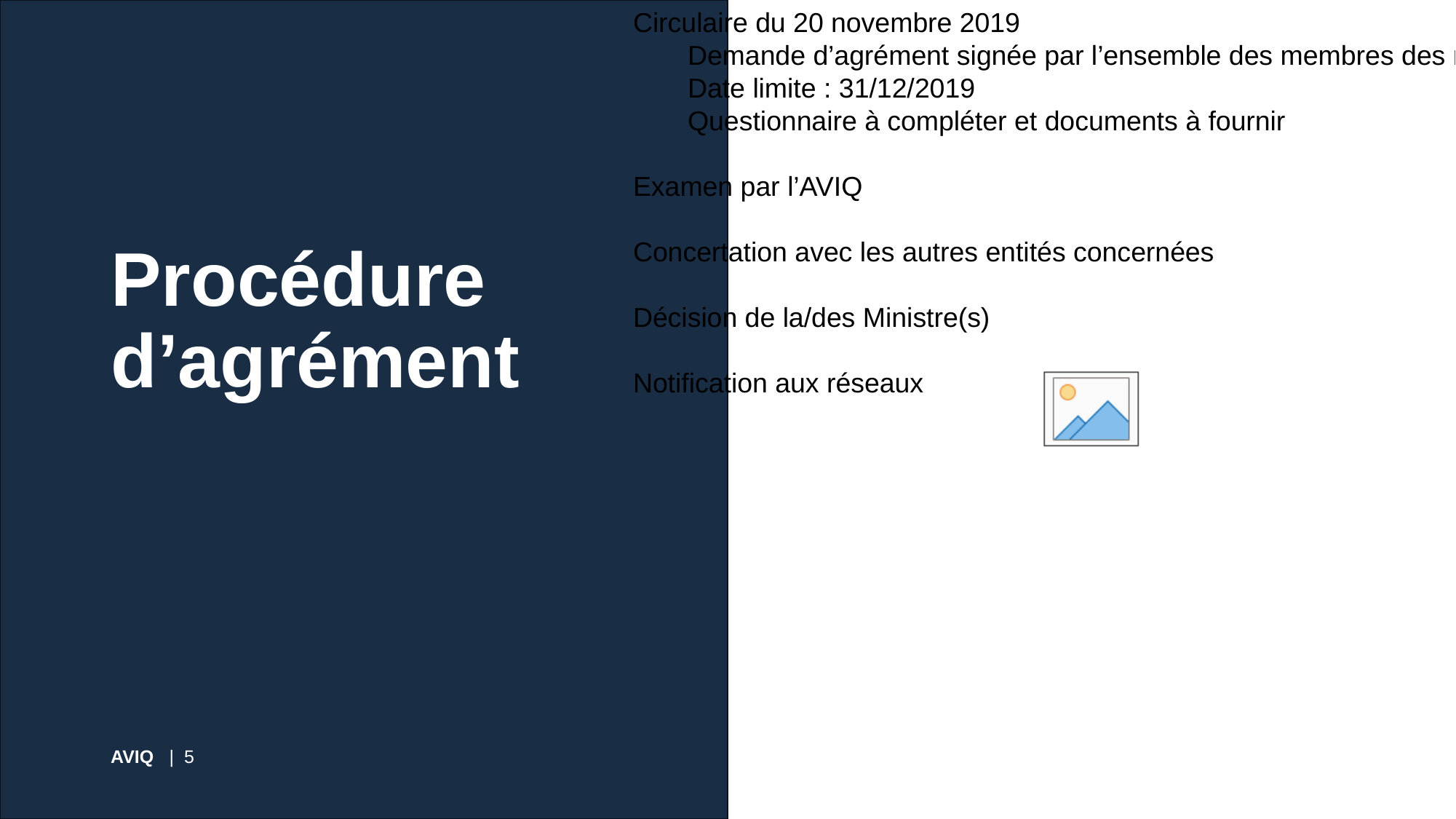

Circulaire du 20 novembre 2019
Demande d’agrément signée par l’ensemble des membres des réseaux
Date limite : 31/12/2019
Questionnaire à compléter et documents à fournir

Examen par l’AVIQ

Concertation avec les autres entités concernées

Décision de la/des Ministre(s)

Notification aux réseaux
# Procédure d’agrément